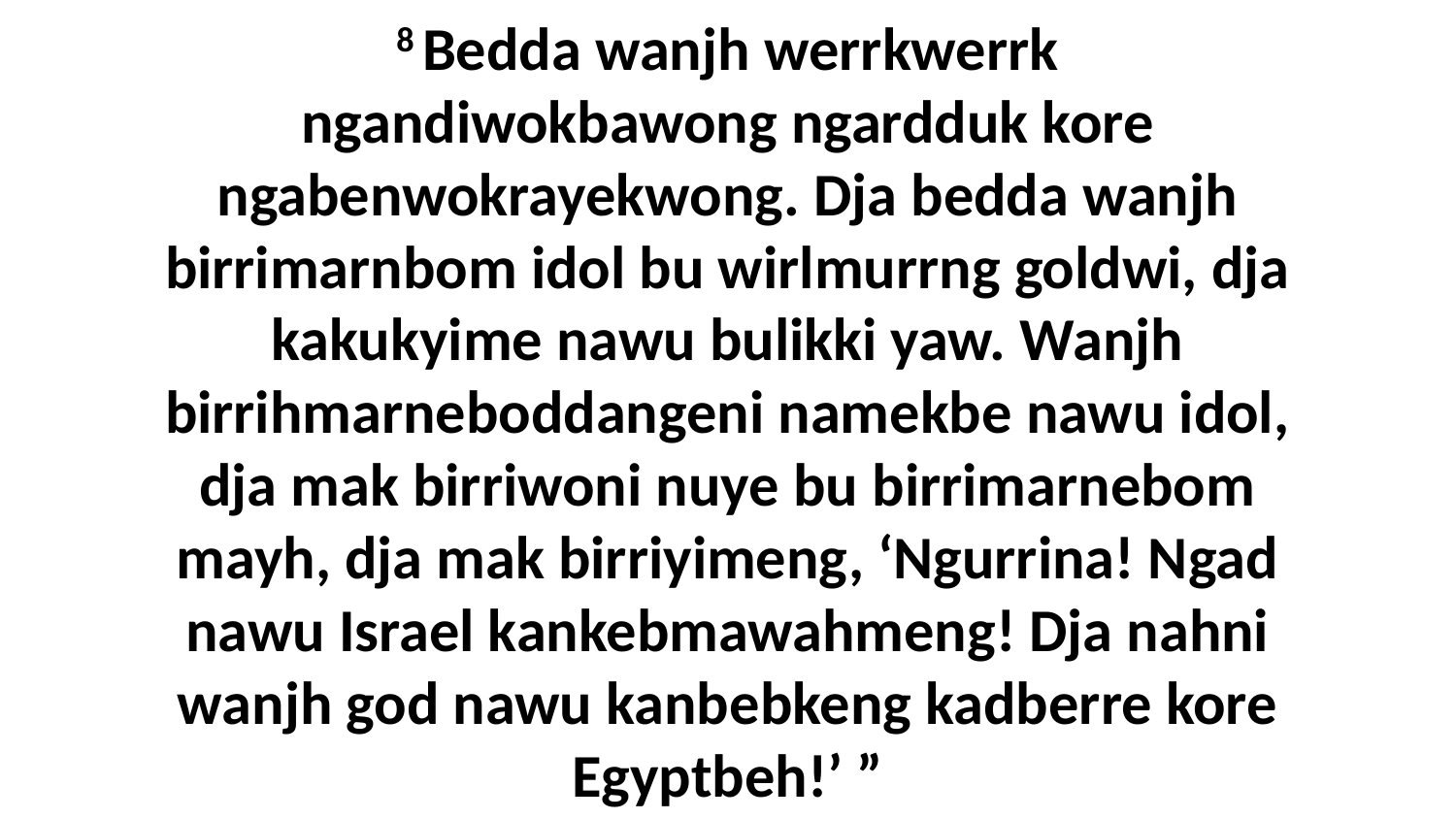

8 Bedda wanjh werrkwerrk ngandiwokbawong ngardduk kore ngabenwokrayekwong. Dja bedda wanjh birrimarnbom idol bu wirlmurrng goldwi, dja kakukyime nawu bulikki yaw. Wanjh birrihmarneboddangeni namekbe nawu idol, dja mak birriwoni nuye bu birrimarnebom mayh, dja mak birriyimeng, ‘Ngurrina! Ngad nawu Israel kankebmawahmeng! Dja nahni wanjh god nawu kanbebkeng kadberre kore Egyptbeh!’ ”